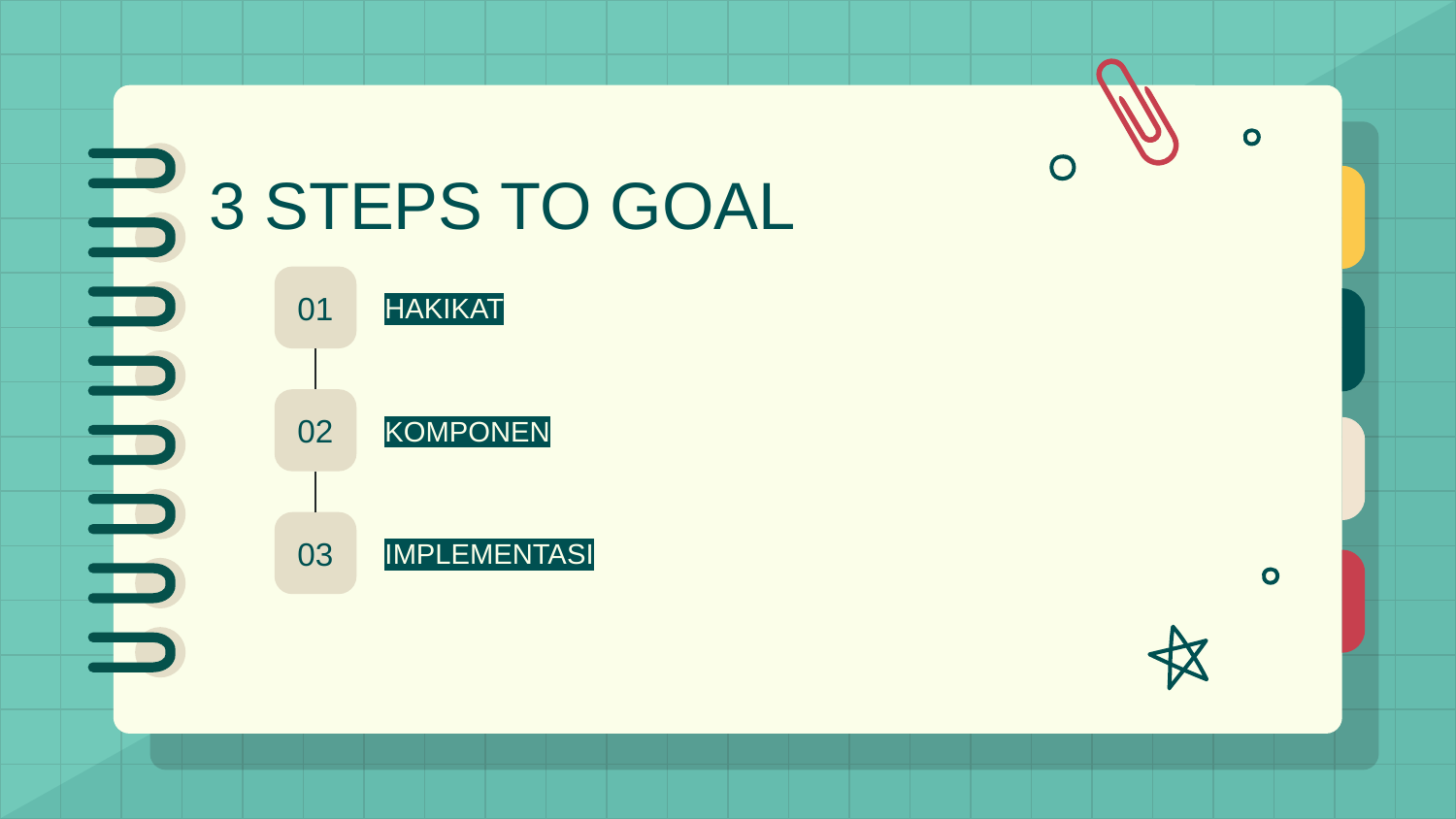

# 3 STEPS TO GOAL

01
HAKIKAT
02
KOMPONEN
03
IMPLEMENTASI